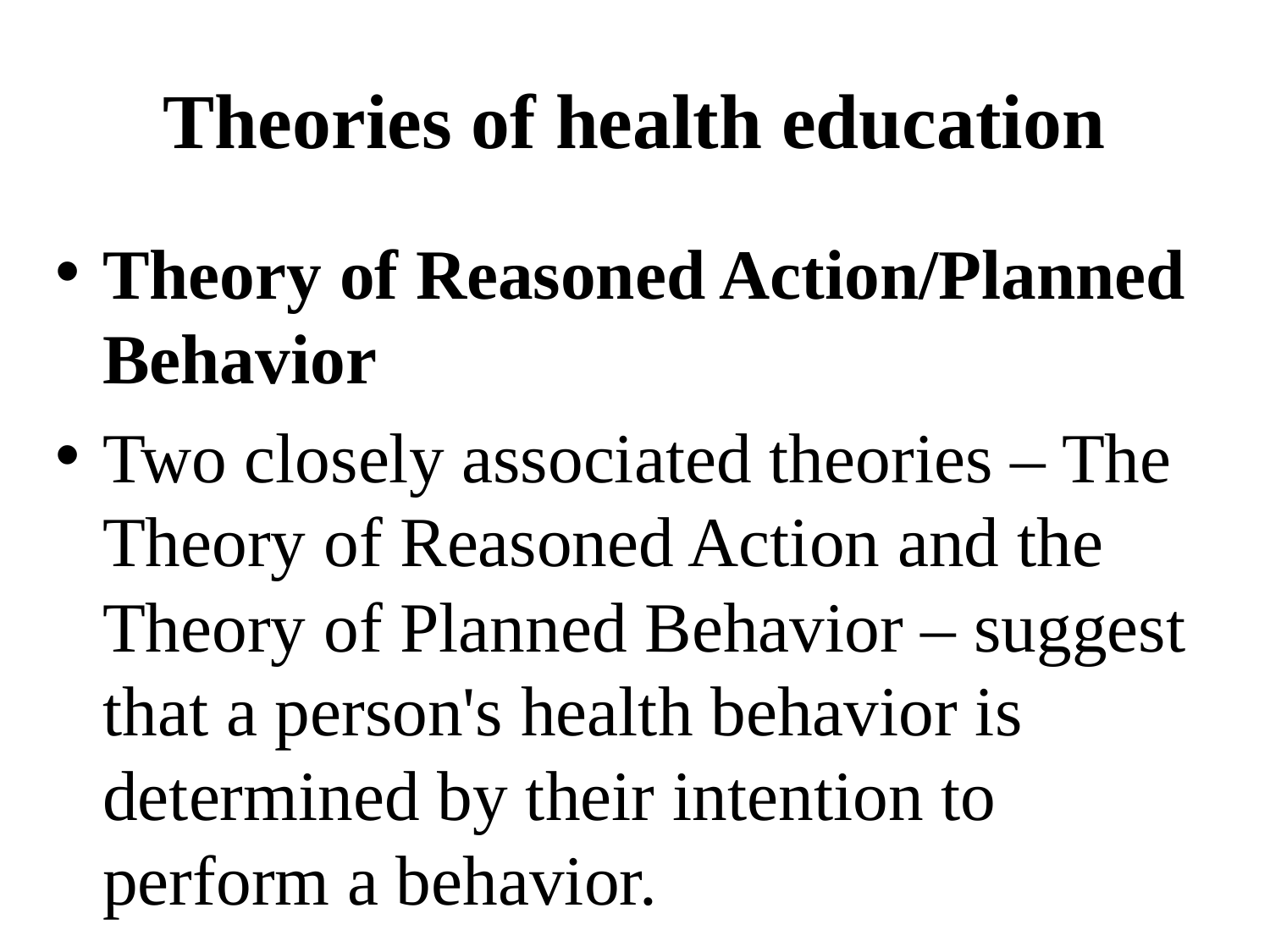

# Theories of health education
Theory of Reasoned Action/Planned Behavior
Two closely associated theories – The Theory of Reasoned Action and the Theory of Planned Behavior – suggest that a person's health behavior is determined by their intention to perform a behavior.